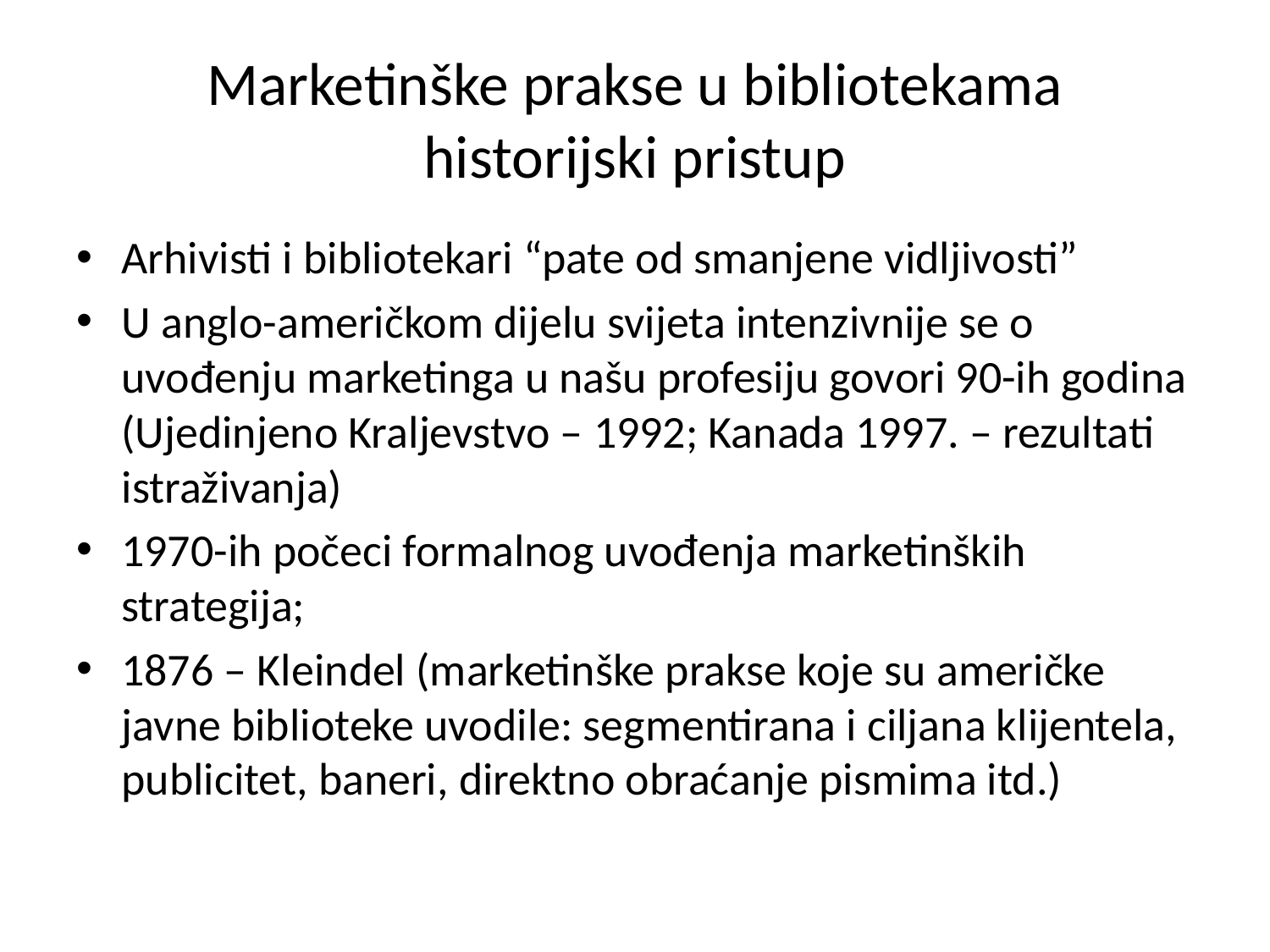

# Marketinške prakse u bibliotekama historijski pristup
Arhivisti i bibliotekari “pate od smanjene vidljivosti”
U anglo-američkom dijelu svijeta intenzivnije se o uvođenju marketinga u našu profesiju govori 90-ih godina (Ujedinjeno Kraljevstvo – 1992; Kanada 1997. – rezultati istraživanja)
1970-ih počeci formalnog uvođenja marketinških strategija;
1876 – Kleindel (marketinške prakse koje su američke javne biblioteke uvodile: segmentirana i ciljana klijentela, publicitet, baneri, direktno obraćanje pismima itd.)